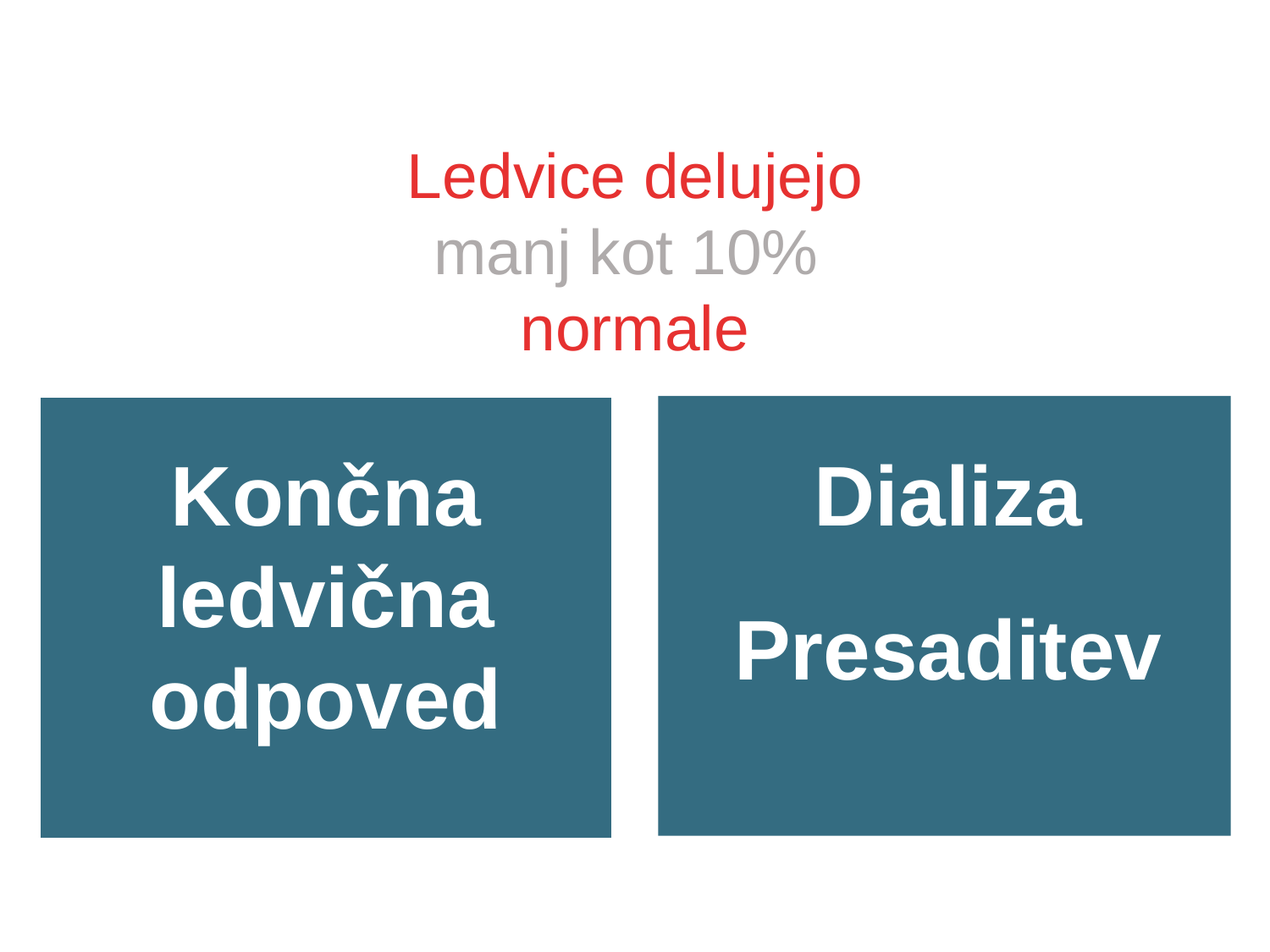

Ledvice delujejo
manj kot 10%
normale

Končna ledvična odpoved

Dializa
Presaditev